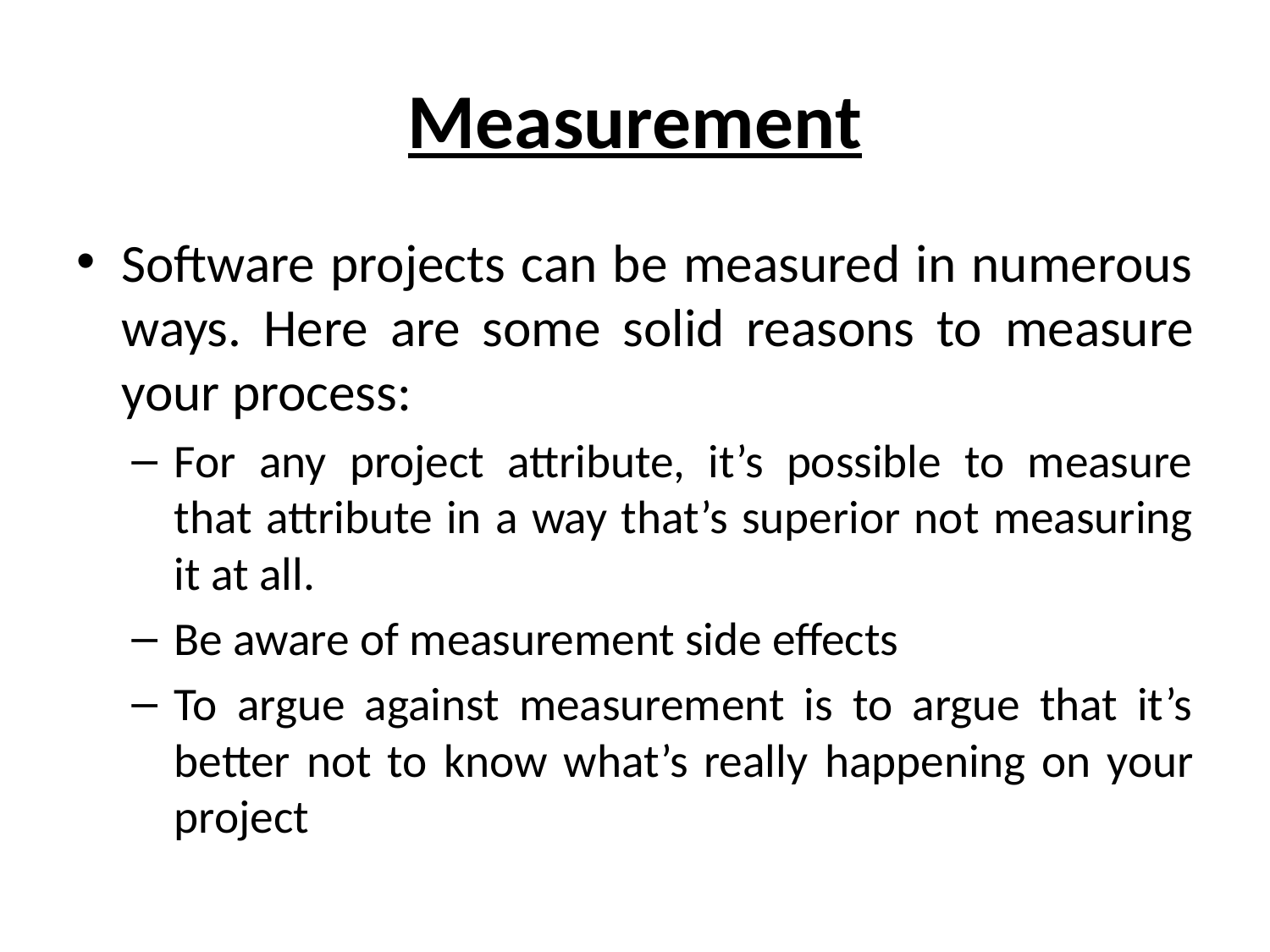

# Measurement
Software projects can be measured in numerous ways. Here are some solid reasons to measure your process:
For any project attribute, it’s possible to measure that attribute in a way that’s superior not measuring it at all.
Be aware of measurement side effects
To argue against measurement is to argue that it’s better not to know what’s really happening on your project